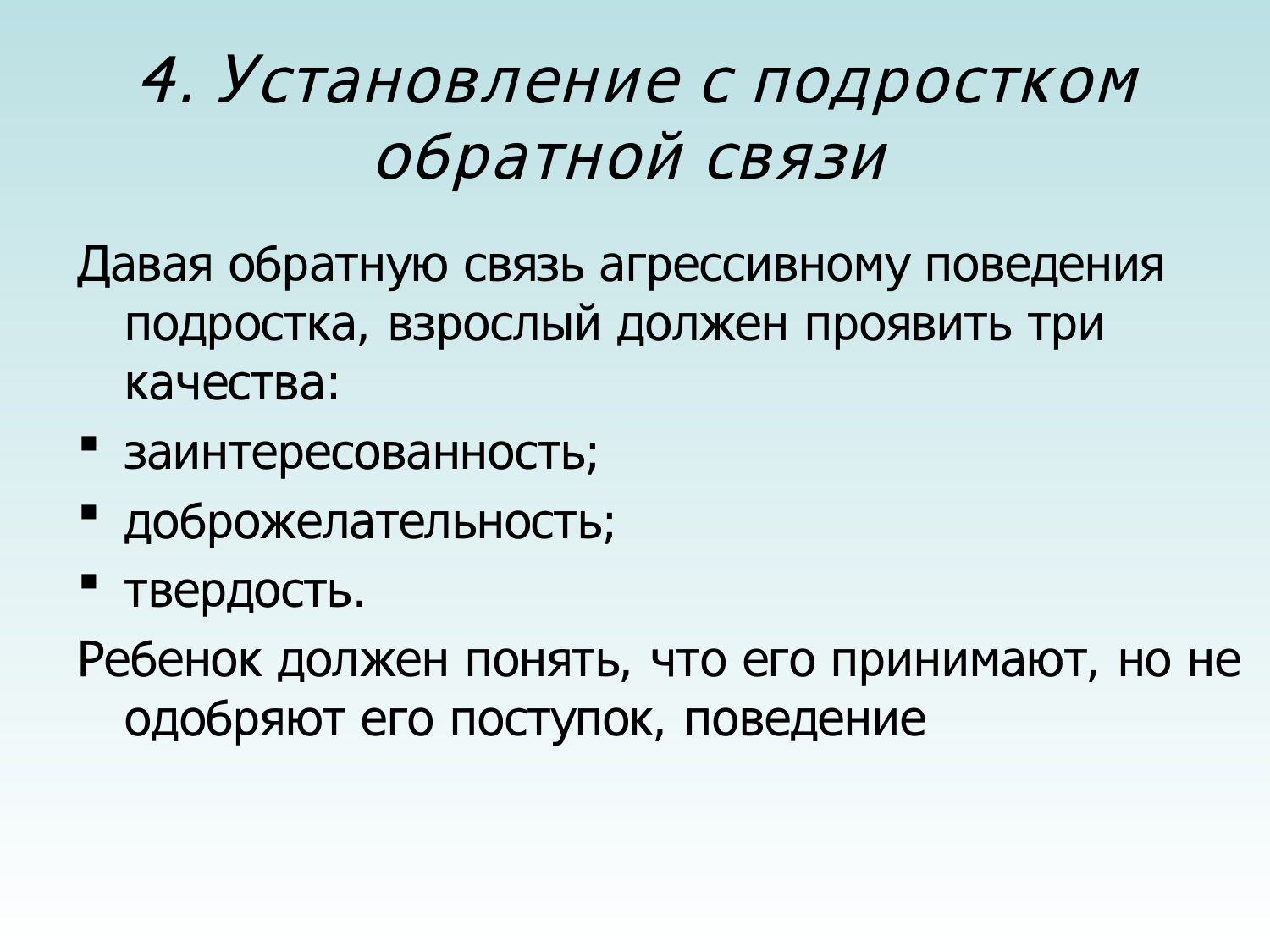

# 4. Установление с подростком обратной связи
Давая обратную связь агрессивному поведения подростка, взрослый должен проявить три качества:
заинтересованность;
доброжелательность;
твердость.
Ребенок должен понять, что его принимают, но не одобряют его поступок, поведение